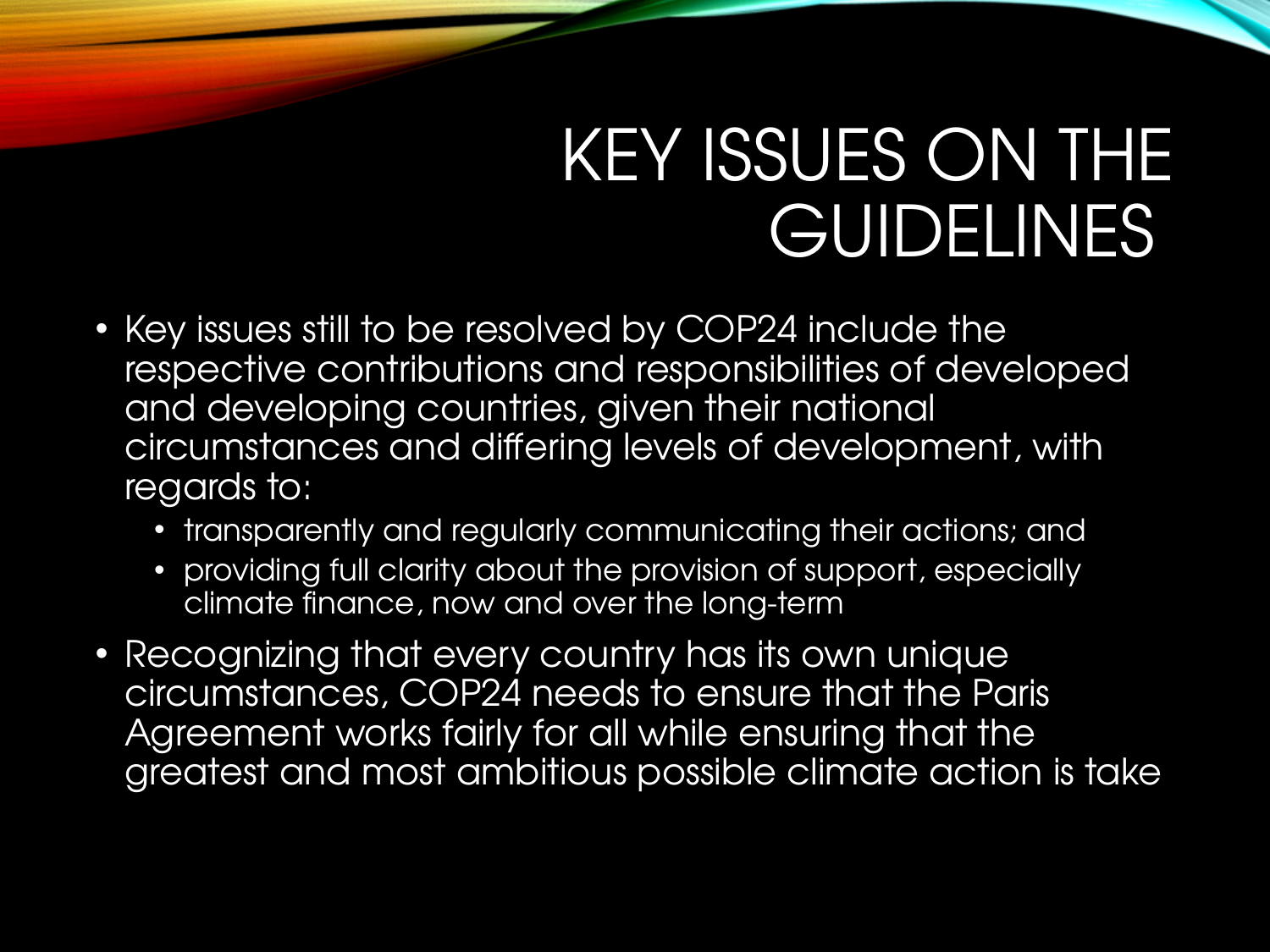

# kEY ISSUES ON THE GUIDELINES
Key issues still to be resolved by COP24 include the respective contributions and responsibilities of developed and developing countries, given their national circumstances and differing levels of development, with regards to:
transparently and regularly communicating their actions; and
providing full clarity about the provision of support, especially climate finance, now and over the long-term
Recognizing that every country has its own unique circumstances, COP24 needs to ensure that the Paris Agreement works fairly for all while ensuring that the greatest and most ambitious possible climate action is take